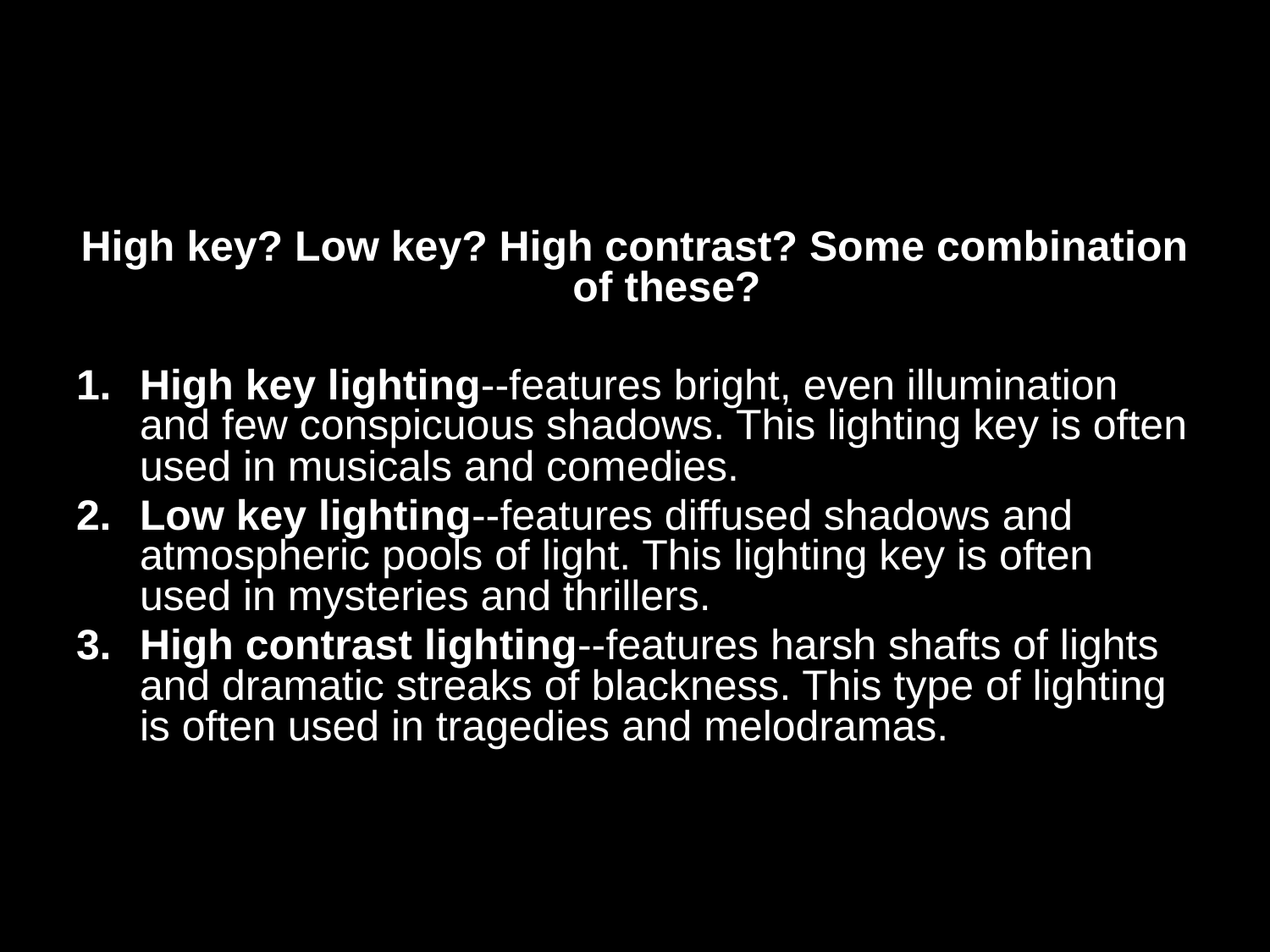

# Lighting Key
High key? Low key? High contrast? Some combination of these?

High key lighting--features bright, even illumination and few conspicuous shadows. This lighting key is often used in musicals and comedies.
Low key lighting--features diffused shadows and atmospheric pools of light. This lighting key is often used in mysteries and thrillers.
High contrast lighting--features harsh shafts of lights and dramatic streaks of blackness. This type of lighting is often used in tragedies and melodramas.